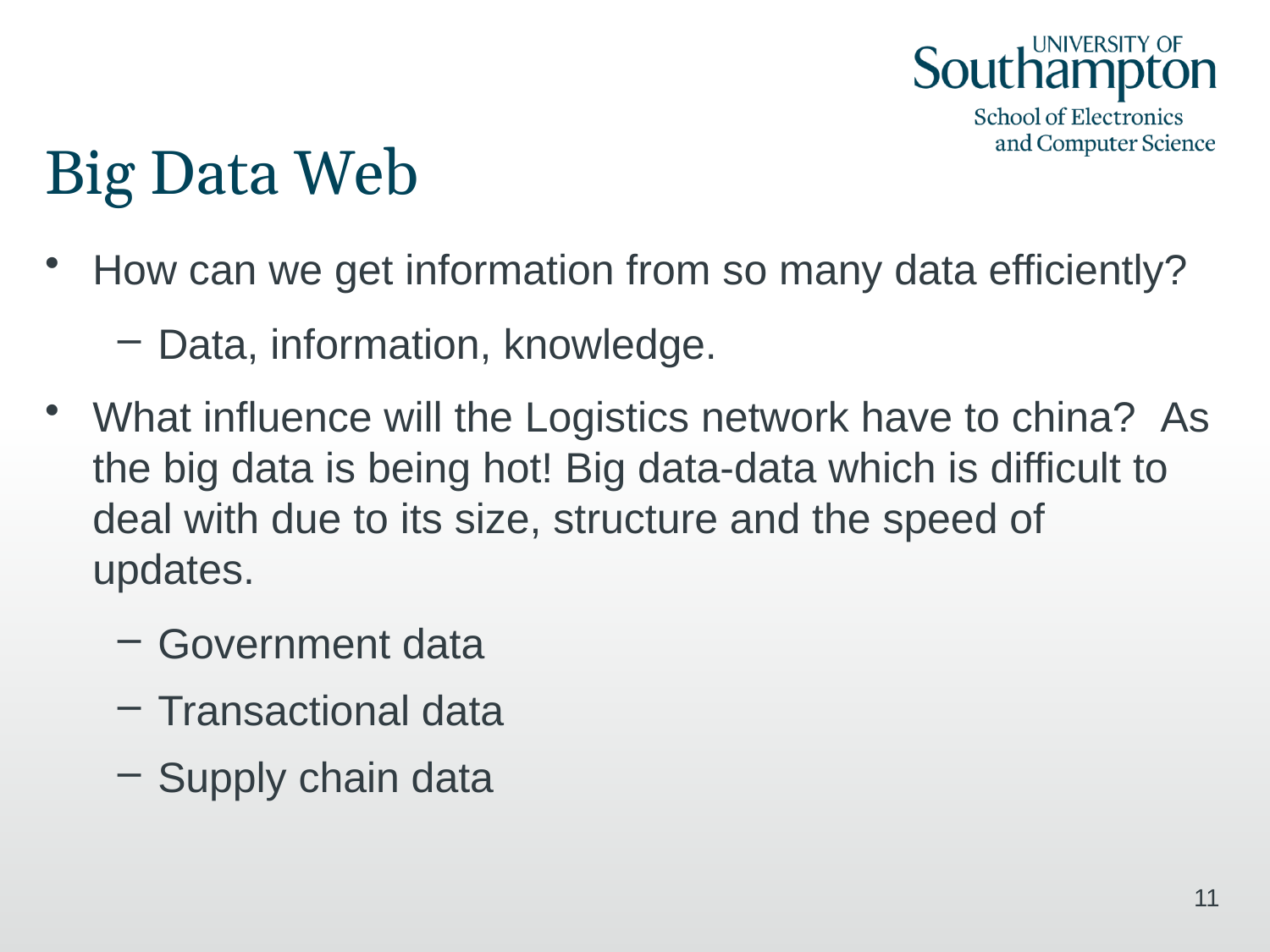

# Big Data Web
How can we get information from so many data efficiently?
Data, information, knowledge.
What influence will the Logistics network have to china?  As the big data is being hot! Big data-data which is difficult to deal with due to its size, structure and the speed of updates.
Government data
Transactional data
Supply chain data

11